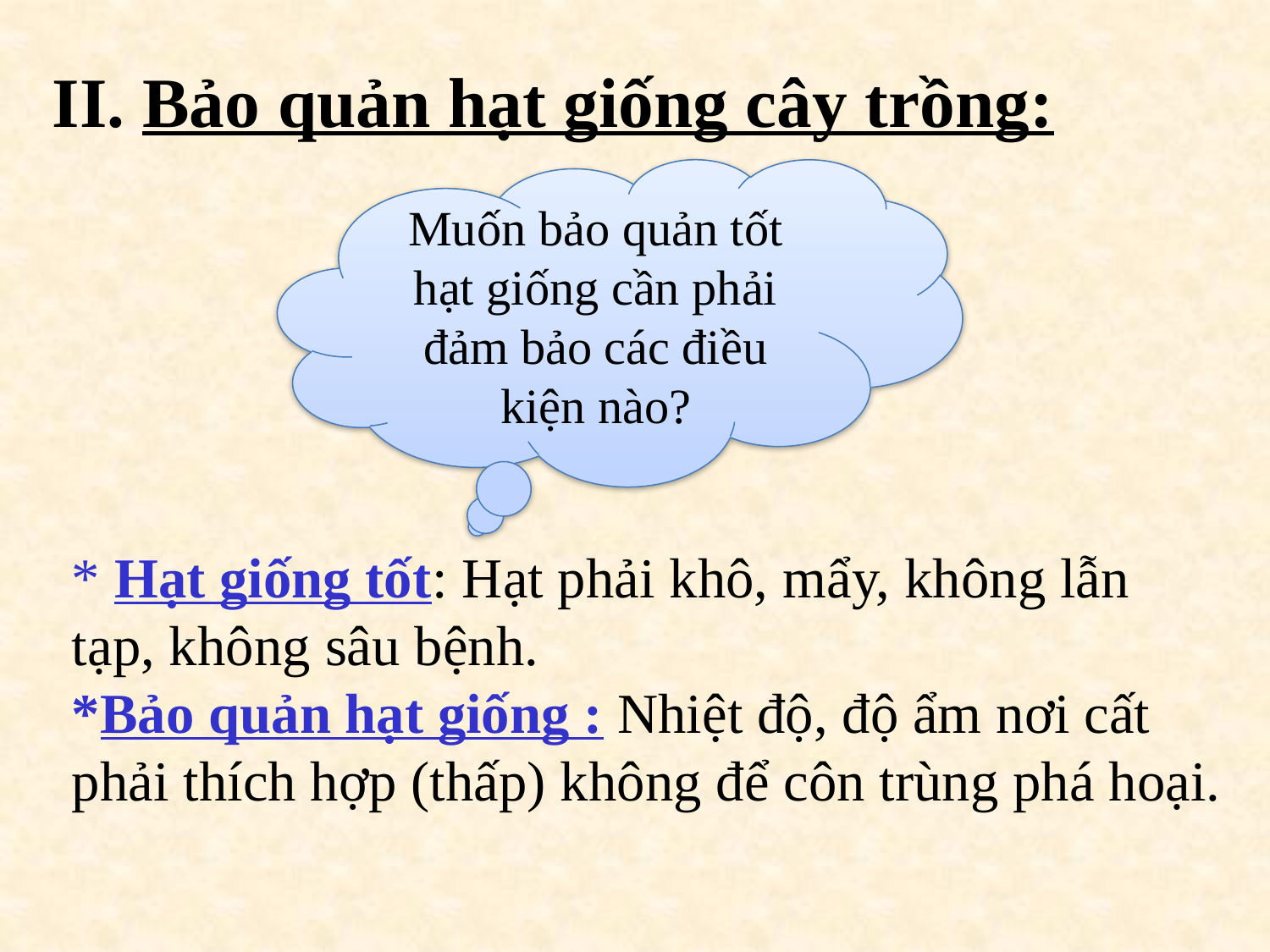

# II. Bảo quản hạt giống cây trồng:
Muốn bảo quản tốt hạt giống cần phải đảm bảo các điều kiện nào?
* Hạt giống tốt: Hạt phải khô, mẩy, không lẫn tạp, không sâu bệnh.
*Bảo quản hạt giống : Nhiệt độ, độ ẩm nơi cất phải thích hợp (thấp) không để côn trùng phá hoại.